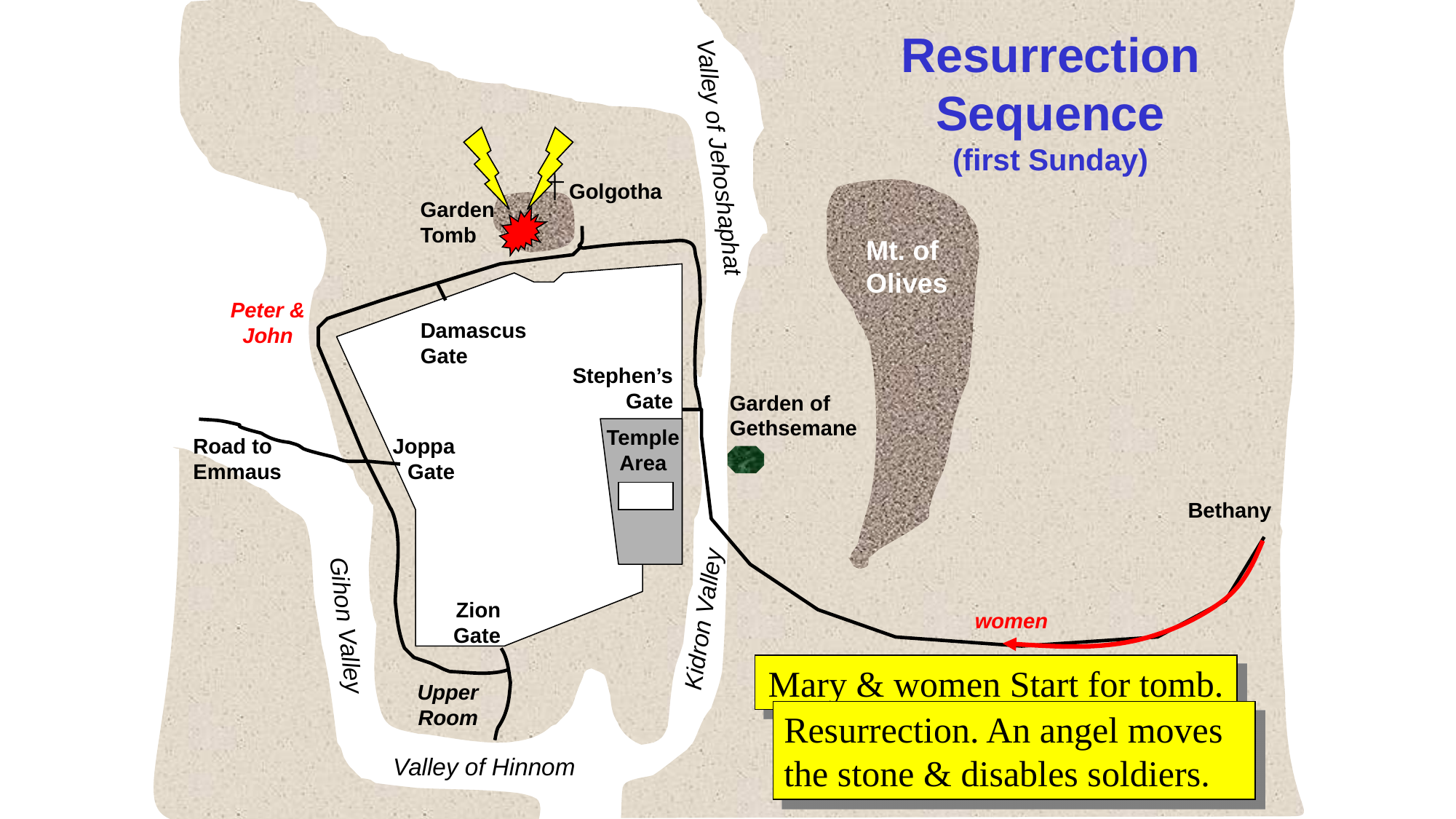

# Resurrection Sequence (first Sunday)

Valley of Jehoshaphat

Golgotha

Garden
Tomb

Mt. of
Olives

Peter &
John
Damascus
Gate
Stephen’s
Gate
Garden of
Gethsemane

Temple
Area

Road to
Emmaus
Joppa
Gate

Bethany

Zion
Gate
Kidron Valley
women
Gihon Valley

Mary & women Start for tomb.
Upper
Room
Resurrection. An angel moves the stone & disables soldiers.
Valley of Hinnom